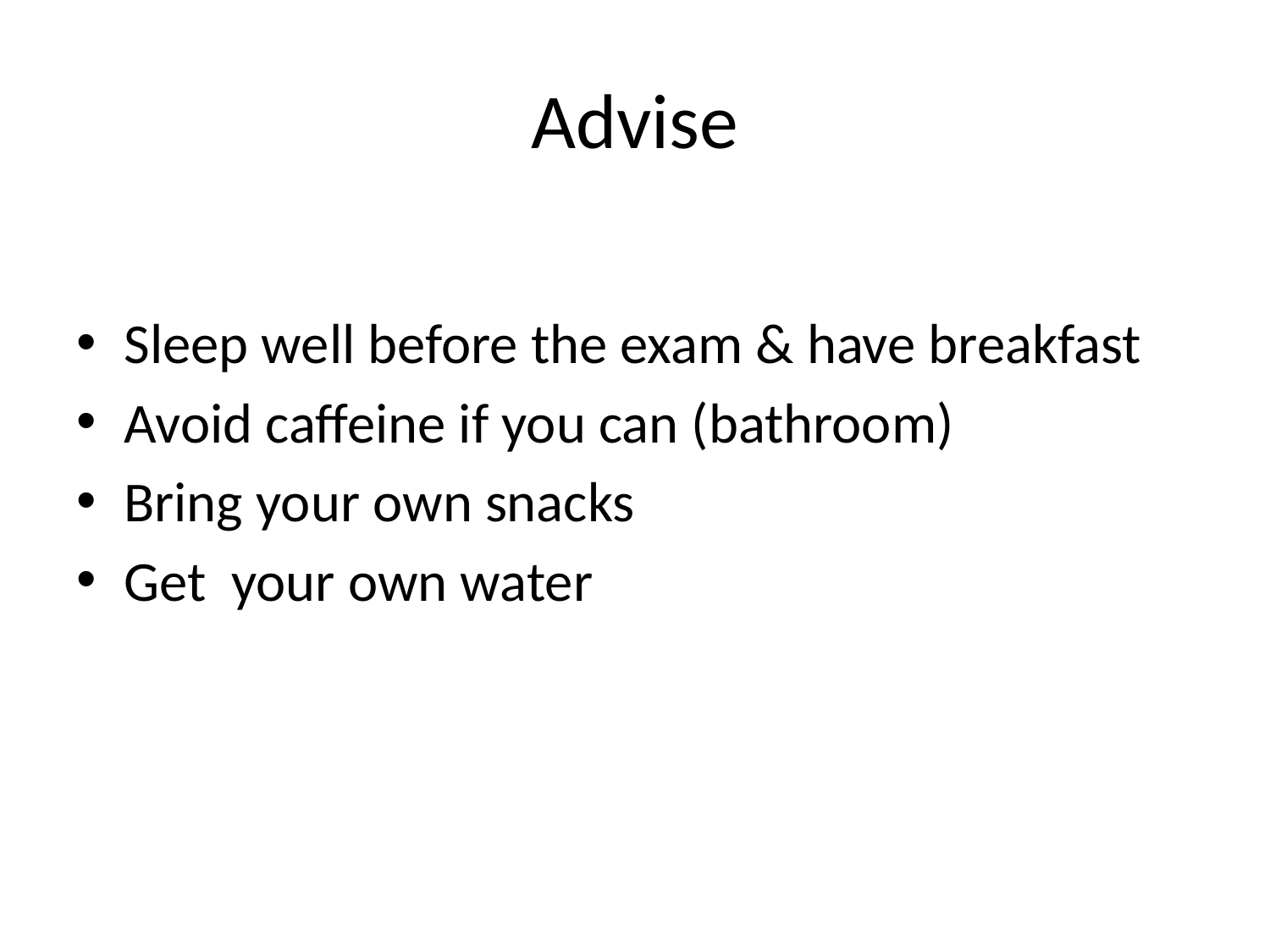

# Advise

Sleep well before the exam & have breakfast
Avoid caffeine if you can (bathroom)
Bring your own snacks
Get  your own water